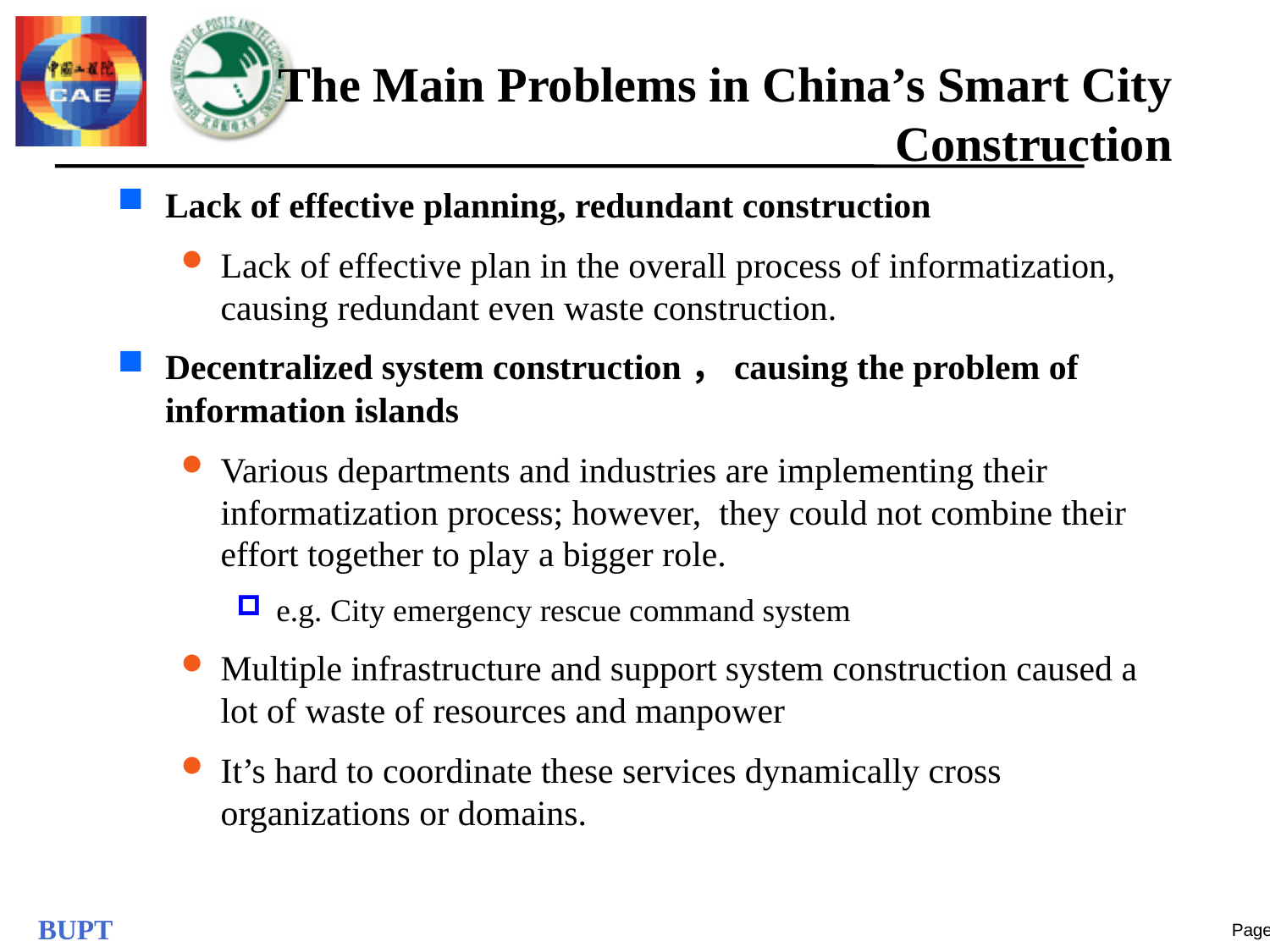

# The Main Problems in China’s Smart City Construction
Lack of effective planning, redundant construction
Lack of effective plan in the overall process of informatization, causing redundant even waste construction.
Decentralized system construction，causing the problem of information islands
Various departments and industries are implementing their informatization process; however,  they could not combine their effort together to play a bigger role.
e.g. City emergency rescue command system
Multiple infrastructure and support system construction caused a lot of waste of resources and manpower
It’s hard to coordinate these services dynamically cross organizations or domains.